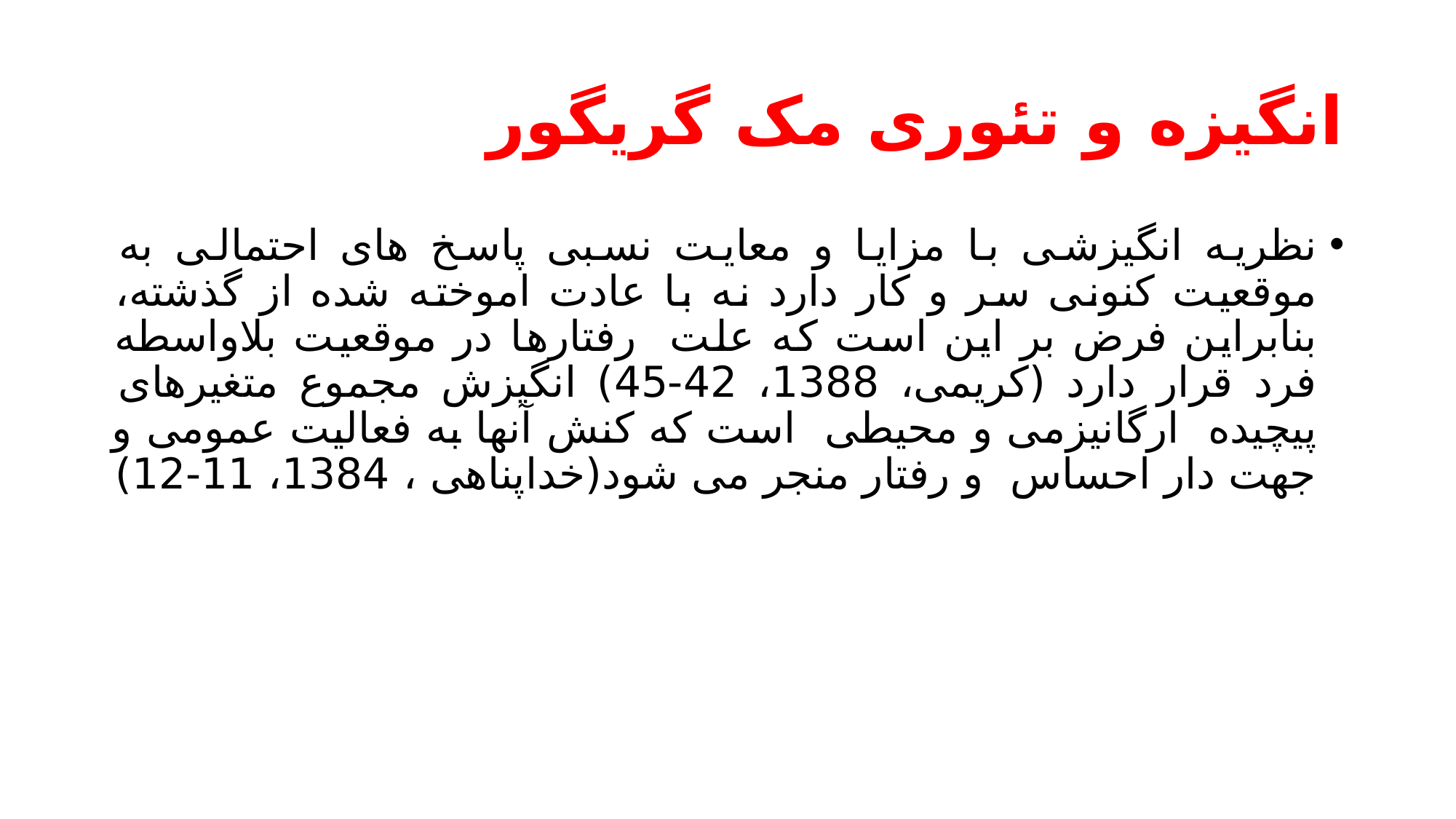

# انگیزه و تئوری مک گریگور
نظریه انگیزشی با مزایا و معایت نسبی پاسخ های احتمالی به موقعیت کنونی سر و کار دارد نه با عادت اموخته شده از گذشته، بنابراین فرض بر این است که علت  رفتارها در موقعیت بلاواسطه فرد قرار دارد (کریمی، 1388، 42-45) انگیزش مجموع متغیرهای پیچیده  ارگانیزمی و محیطی  است که کنش آنها به فعالیت عمومی و جهت دار احساس  و رفتار منجر می شود(خداپناهی ، 1384، 11-12)